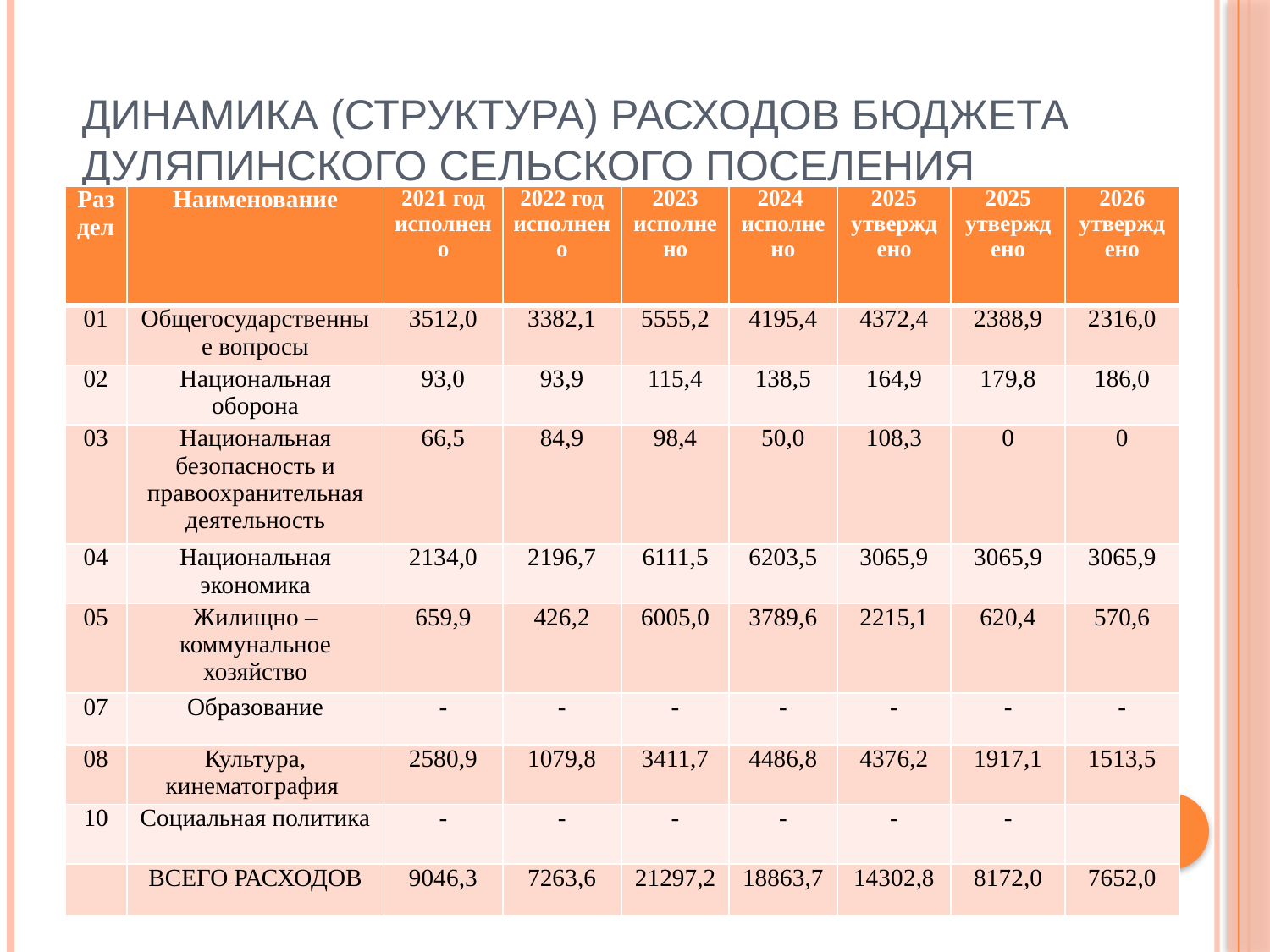

# Динамика (структура) расходов бюджета Дуляпинского сельского поселения
| Раздел | Наименование | 2021 год исполнено | 2022 год исполнено | 2023 исполнено | 2024 исполнено | 2025 утверждено | 2025 утверждено | 2026 утверждено |
| --- | --- | --- | --- | --- | --- | --- | --- | --- |
| 01 | Общегосударственные вопросы | 3512,0 | 3382,1 | 5555,2 | 4195,4 | 4372,4 | 2388,9 | 2316,0 |
| 02 | Национальная оборона | 93,0 | 93,9 | 115,4 | 138,5 | 164,9 | 179,8 | 186,0 |
| 03 | Национальная безопасность и правоохранительная деятельность | 66,5 | 84,9 | 98,4 | 50,0 | 108,3 | 0 | 0 |
| 04 | Национальная экономика | 2134,0 | 2196,7 | 6111,5 | 6203,5 | 3065,9 | 3065,9 | 3065,9 |
| 05 | Жилищно –коммунальное хозяйство | 659,9 | 426,2 | 6005,0 | 3789,6 | 2215,1 | 620,4 | 570,6 |
| 07 | Образование | - | - | - | - | - | - | - |
| 08 | Культура, кинематография | 2580,9 | 1079,8 | 3411,7 | 4486,8 | 4376,2 | 1917,1 | 1513,5 |
| 10 | Социальная политика | - | - | - | - | - | - |  |
|  | ВСЕГО РАСХОДОВ | 9046,3 | 7263,6 | 21297,2 | 18863,7 | 14302,8 | 8172,0 | 7652,0 |